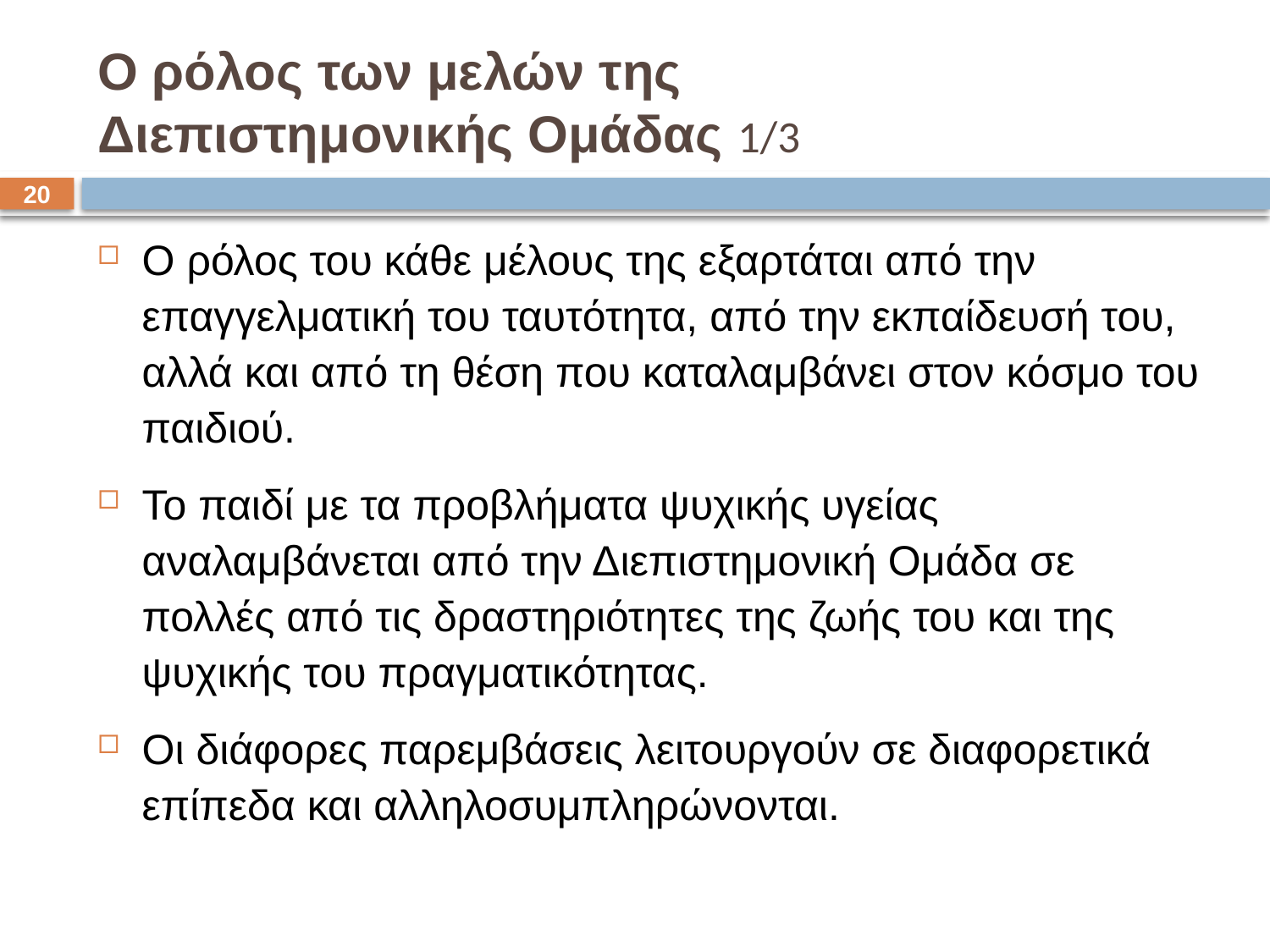

# Ο ρόλος των μελών της Διεπιστημονικής Ομάδας 1/3
20
Ο ρόλος του κάθε μέλους της εξαρτάται από την επαγγελματική του ταυτότητα, από την εκπαίδευσή του, αλλά και από τη θέση που καταλαμβάνει στον κόσμο του παιδιού.
Το παιδί με τα προβλήματα ψυχικής υγείας αναλαμβάνεται από την Διεπιστημονική Ομάδα σε πολλές από τις δραστηριότητες της ζωής του και της ψυχικής του πραγματικότητας.
Οι διάφορες παρεμβάσεις λειτουργούν σε διαφορετικά επίπεδα και αλληλοσυμπληρώνονται.